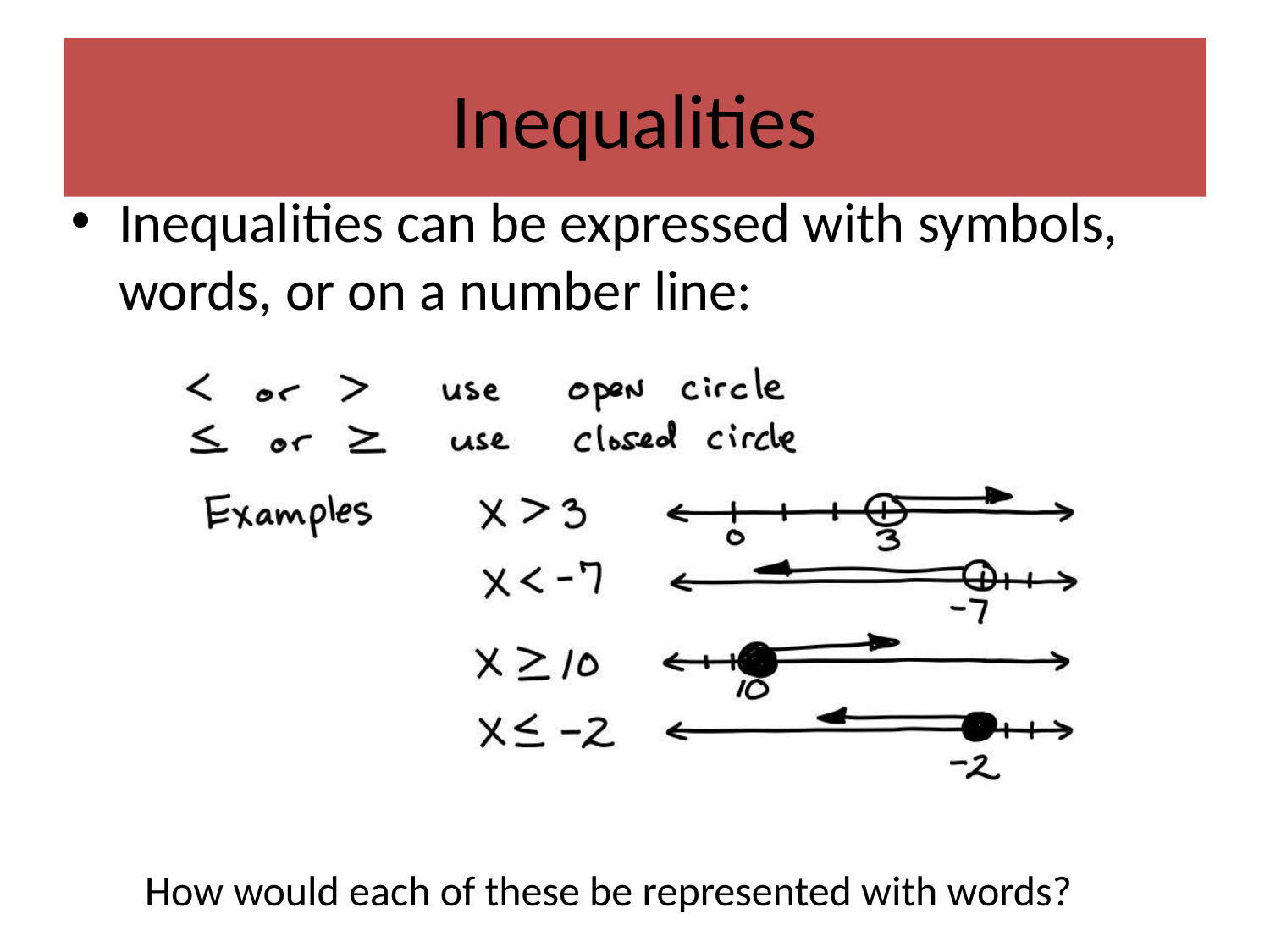

# Inequalities
Inequalities can be expressed with symbols, words, or on a number line:

How would each of these be represented with words?